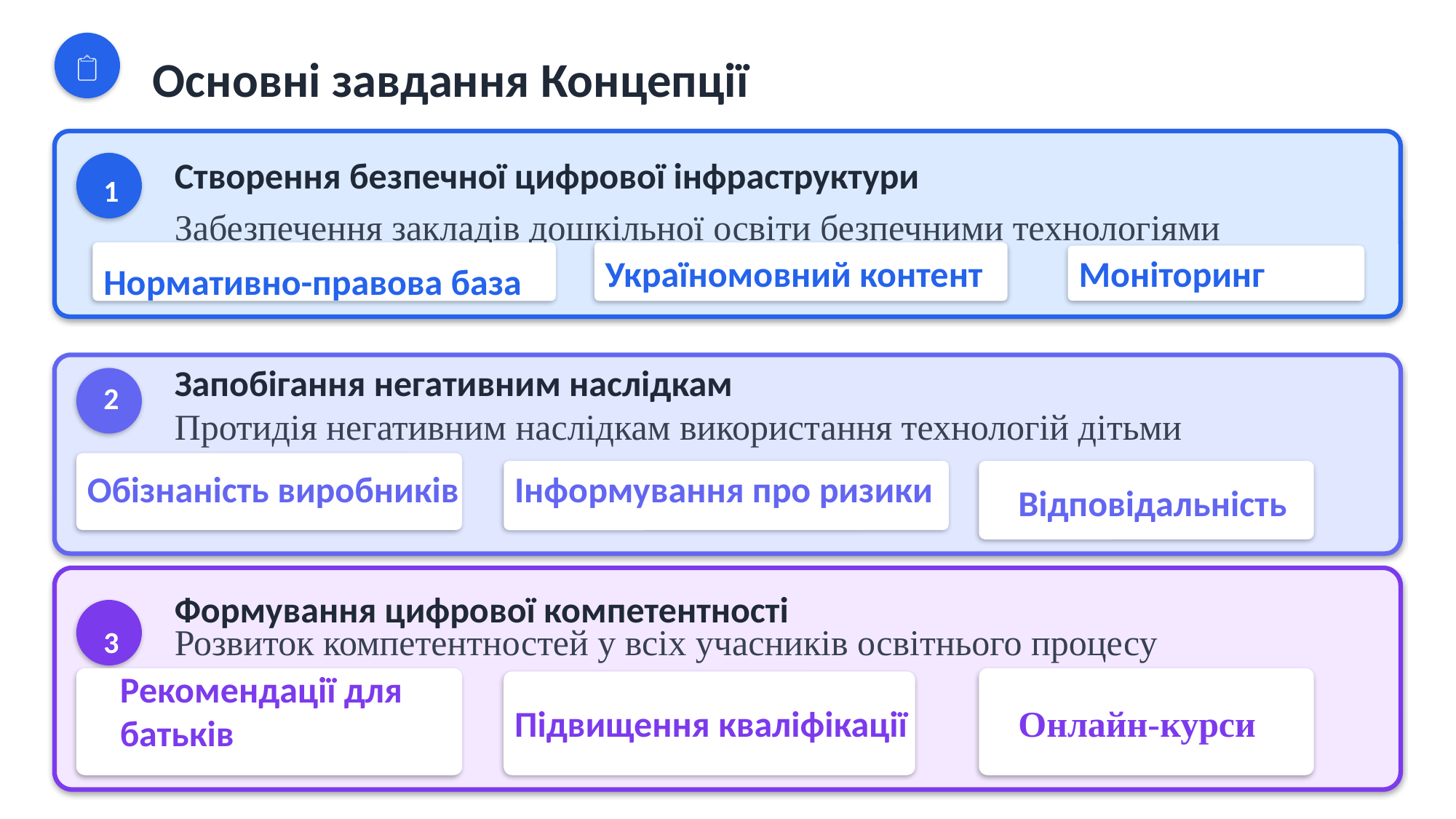

📋
Основні завдання Концепції

Створення безпечної цифрової інфраструктури

1
Забезпечення закладів дошкільної освіти безпечними технологіями

Україномовний контент
Моніторинг
Нормативно-правова база

Запобігання негативним наслідкам

2
Протидія негативним наслідкам використання технологій дітьми

Обізнаність виробників
Інформування про ризики

Відповідальність

3
Формування цифрової компетентності

Розвиток компетентностей у всіх учасників освітнього процесу
Рекомендації для батьків

Підвищення кваліфікації
Онлайн-курси